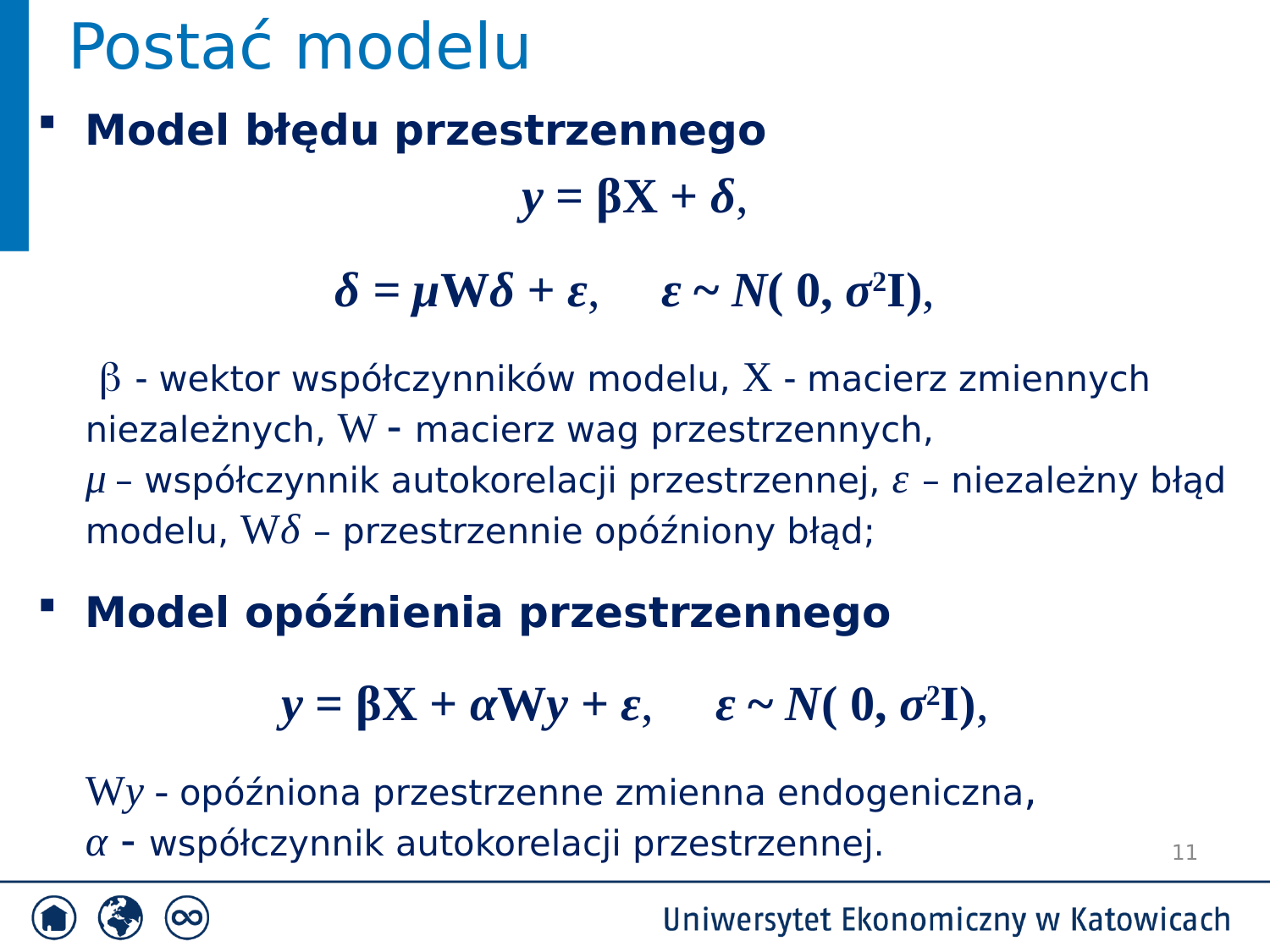

# Postać modelu
Model błędu przestrzennego
y = βX + δ,

δ = μWδ + ε,     ε ~ N( 0, σ2I),

	 β − wektor współczynników modelu, X − macierz zmiennych niezależnych, W − macierz wag przestrzennych,
μ – współczynnik autokorelacji przestrzennej, ε – niezależny błąd modelu, Wδ – przestrzennie opóźniony błąd;

Model opóźnienia przestrzennego

y = βX + αWy + ε,     ε ~ N( 0, σ2I),

	Wy - opóźniona przestrzenne zmienna endogeniczna,
α − współczynnik autokorelacji przestrzennej.
11